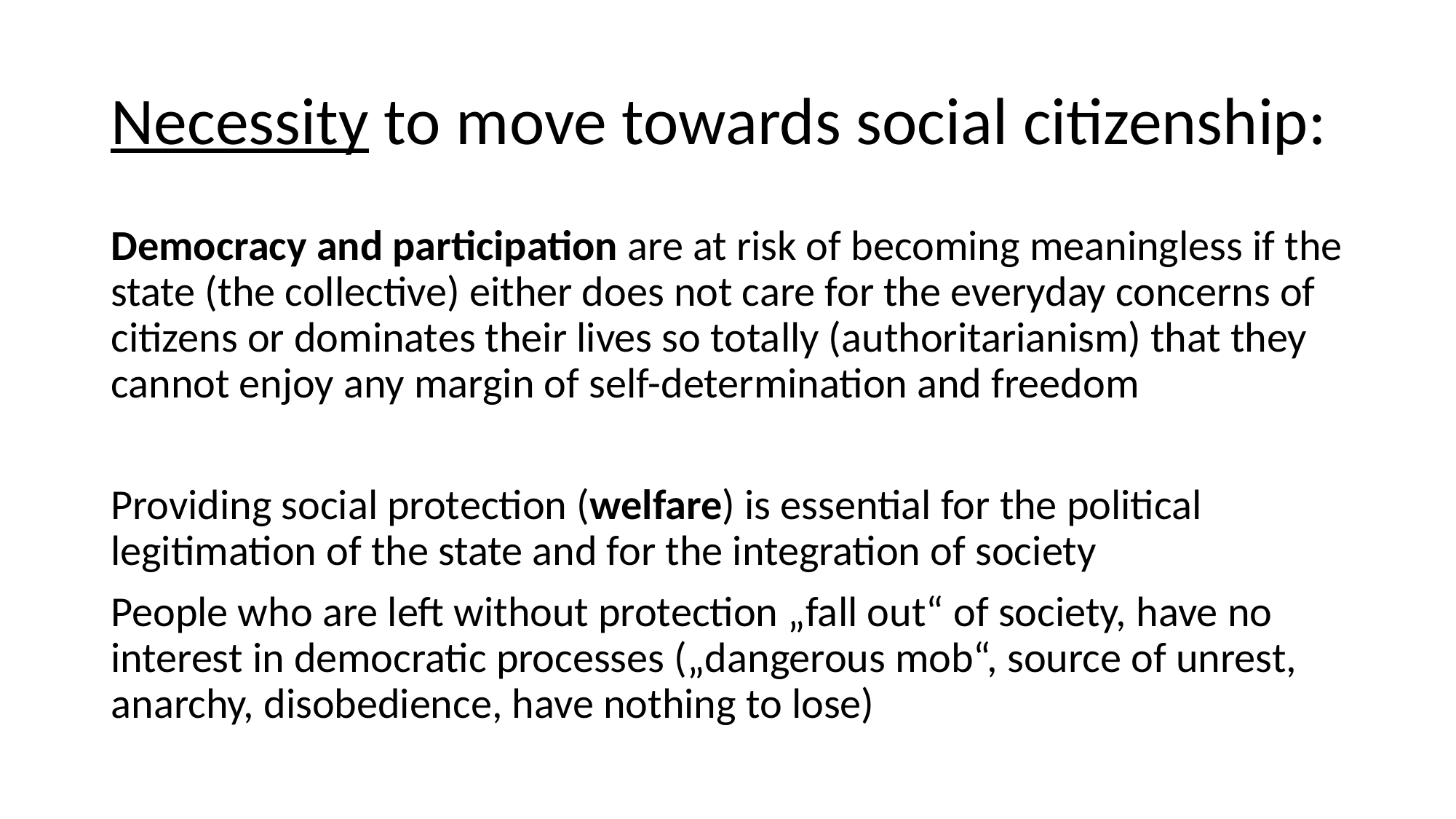

# Necessity to move towards social citizenship:
Democracy and participation are at risk of becoming meaningless if the state (the collective) either does not care for the everyday concerns of citizens or dominates their lives so totally (authoritarianism) that they cannot enjoy any margin of self-determination and freedom

Providing social protection (welfare) is essential for the political legitimation of the state and for the integration of society
People who are left without protection „fall out“ of society, have no interest in democratic processes („dangerous mob“, source of unrest, anarchy, disobedience, have nothing to lose)